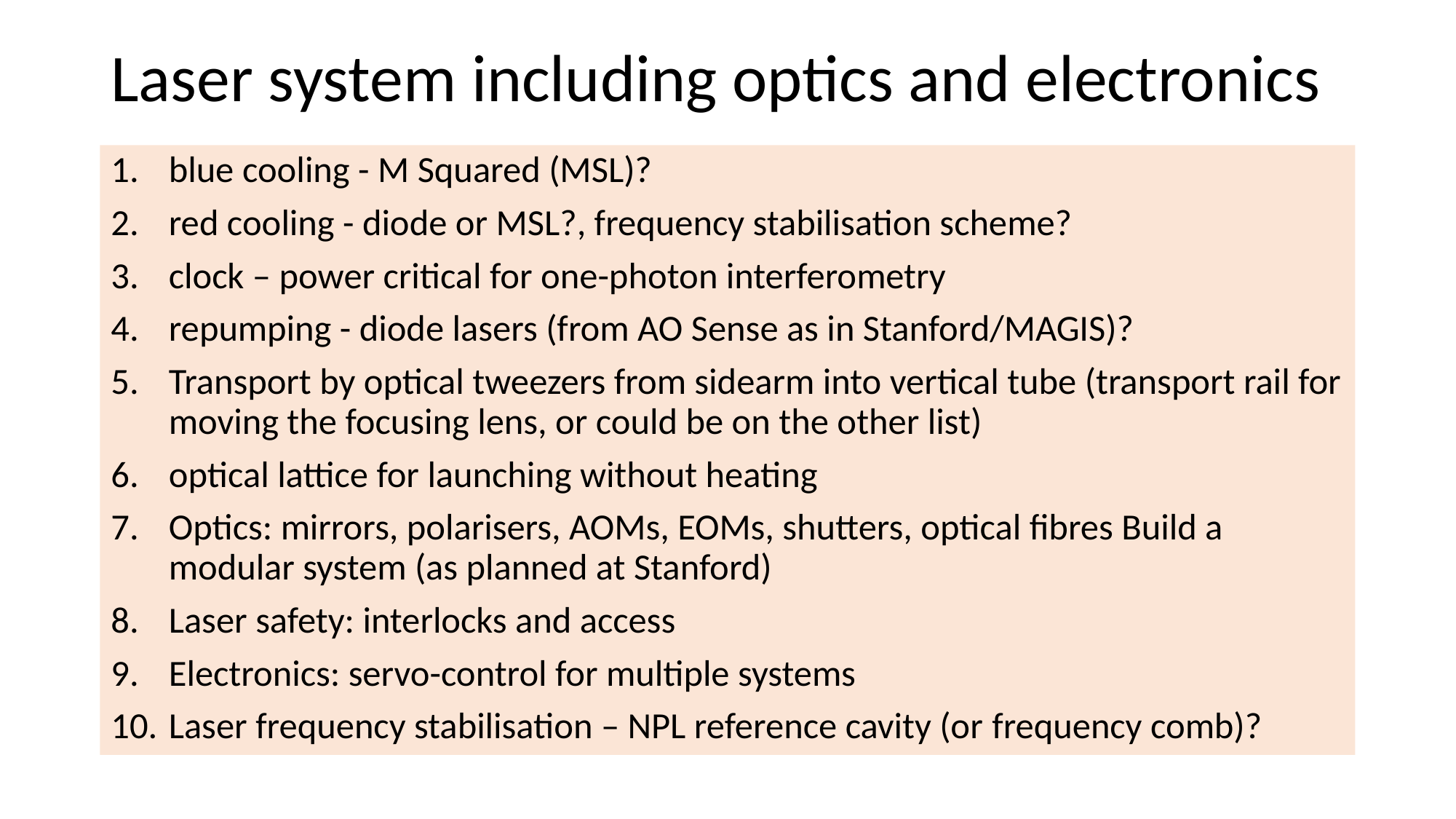

# Laser system including optics and electronics
blue cooling - M Squared (MSL)?
red cooling - diode or MSL?, frequency stabilisation scheme?
clock – power critical for one-photon interferometry
repumping - diode lasers (from AO Sense as in Stanford/MAGIS)?
Transport by optical tweezers from sidearm into vertical tube (transport rail for moving the focusing lens, or could be on the other list)
optical lattice for launching without heating
Optics: mirrors, polarisers, AOMs, EOMs, shutters, optical fibres Build a modular system (as planned at Stanford)
Laser safety: interlocks and access
Electronics: servo-control for multiple systems
Laser frequency stabilisation – NPL reference cavity (or frequency comb)?